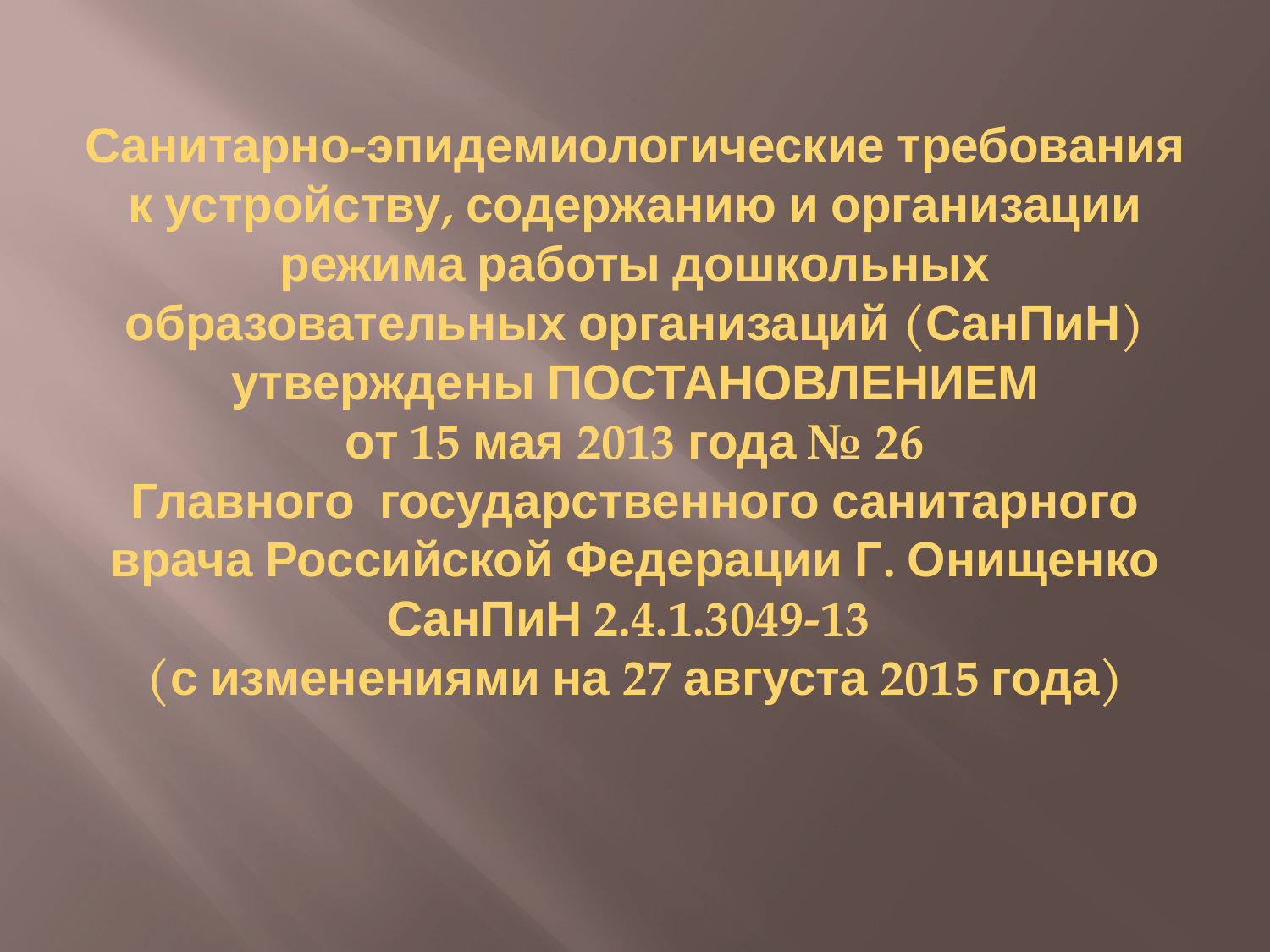

# Санитарно-эпидемиологические требования к устройству, содержанию и организации режима работы дошкольных образовательных организаций (СанПиН) утверждены ПОСТАНОВЛЕНИЕМ от 15 мая 2013 года № 26 Главного  государственного санитарного врача Российской Федерации Г. Онищенко СанПиН 2.4.1.3049-13 (с изменениями на 27 августа 2015 года)